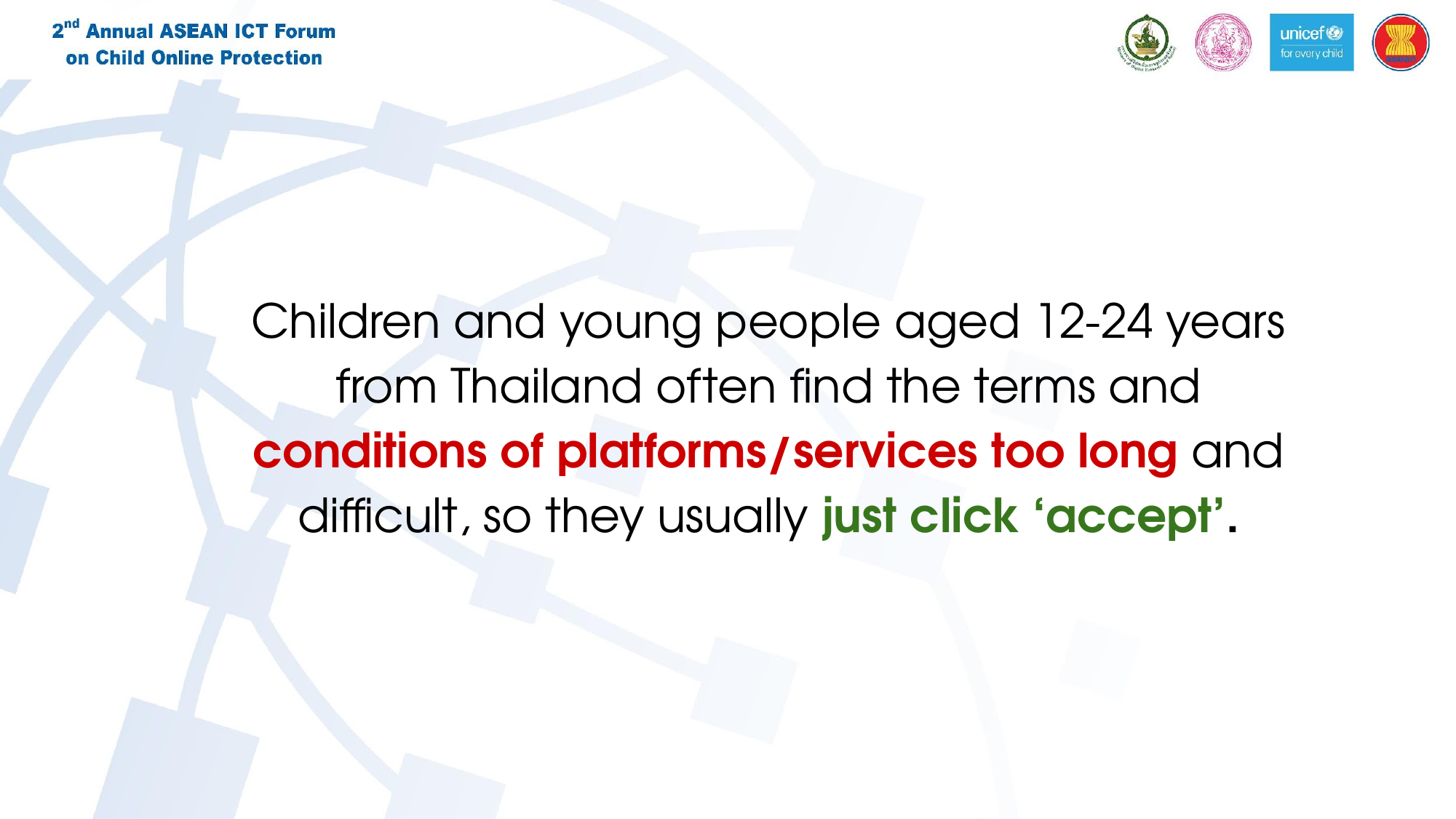

Children and young people aged 12-24 years from Thailand often find the terms and conditions of platforms/services too long and difficult, so they usually just click ‘accept’.